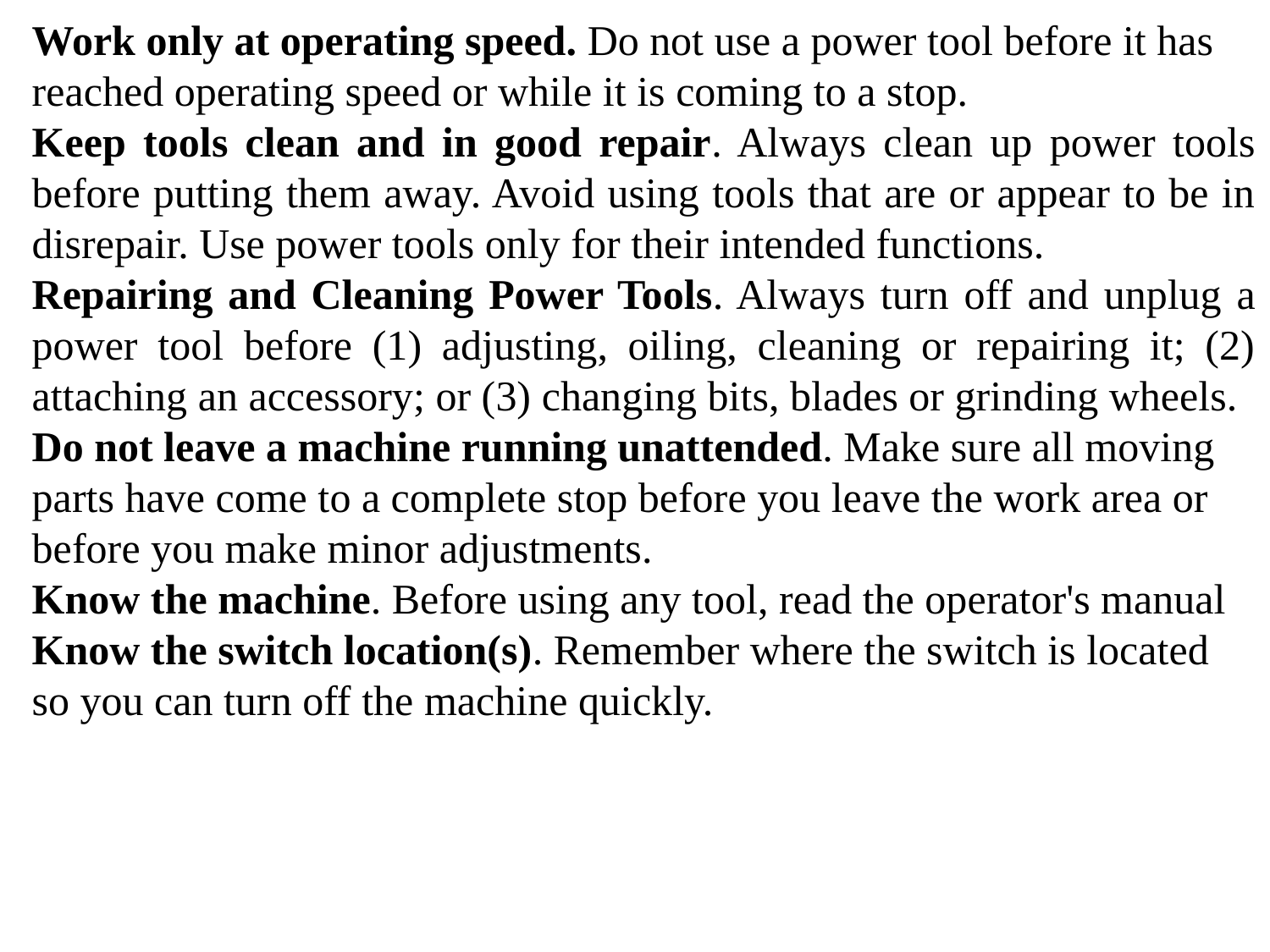

Work only at operating speed. Do not use a power tool before it has reached operating speed or while it is coming to a stop.
Keep tools clean and in good repair. Always clean up power tools before putting them away. Avoid using tools that are or appear to be in disrepair. Use power tools only for their intended functions.
Repairing and Cleaning Power Tools. Always turn off and unplug a power tool before (1) adjusting, oiling, cleaning or repairing it; (2) attaching an accessory; or (3) changing bits, blades or grinding wheels.
Do not leave a machine running unattended. Make sure all moving parts have come to a complete stop before you leave the work area or before you make minor adjustments.
Know the machine. Before using any tool, read the operator's manual
Know the switch location(s). Remember where the switch is located so you can turn off the machine quickly.